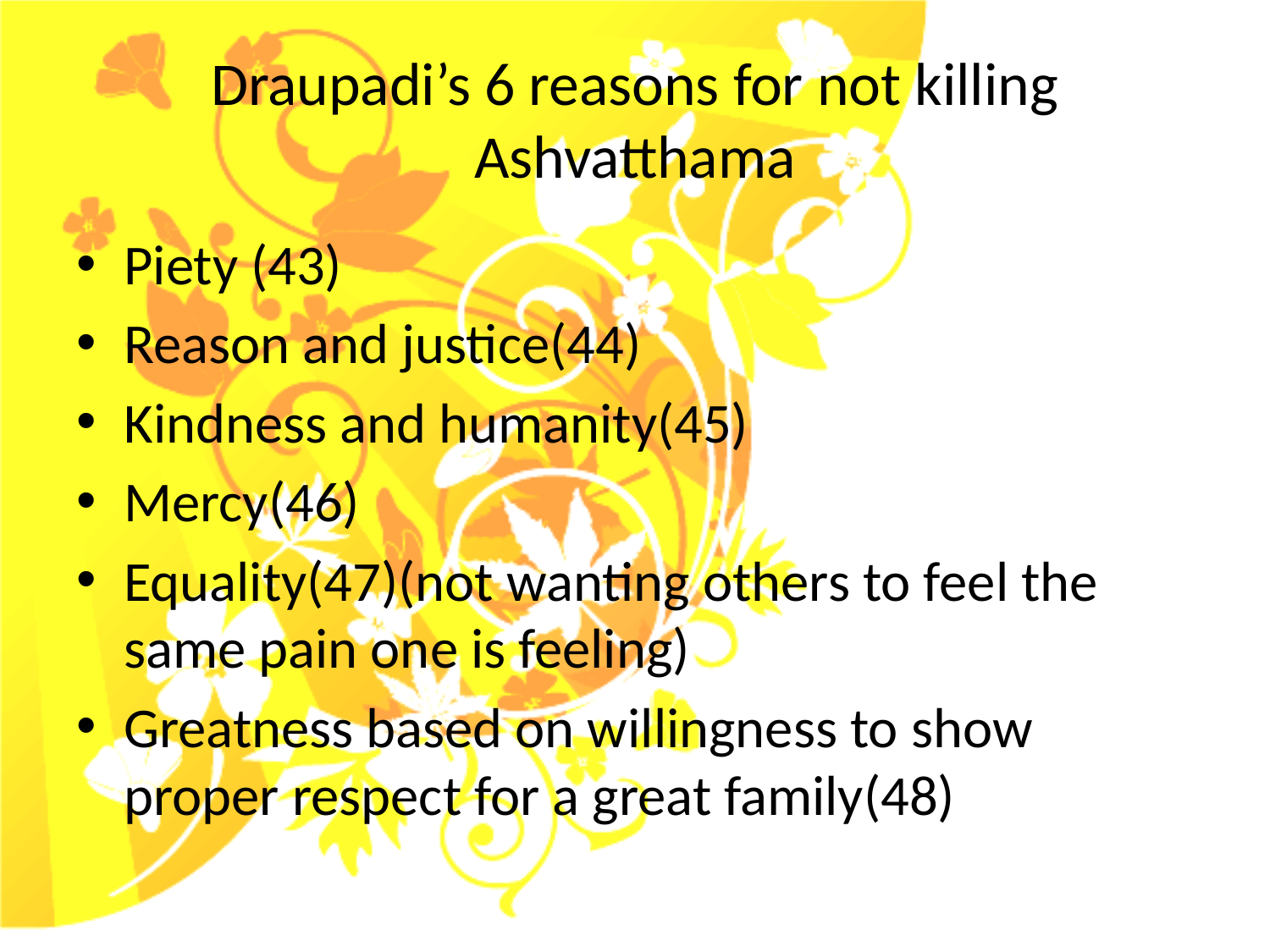

# Draupadi’s 6 reasons for not killing Ashvatthama
Piety (43)
Reason and justice(44)
Kindness and humanity(45)
Mercy(46)
Equality(47)(not wanting others to feel the same pain one is feeling)
Greatness based on willingness to show proper respect for a great family(48)